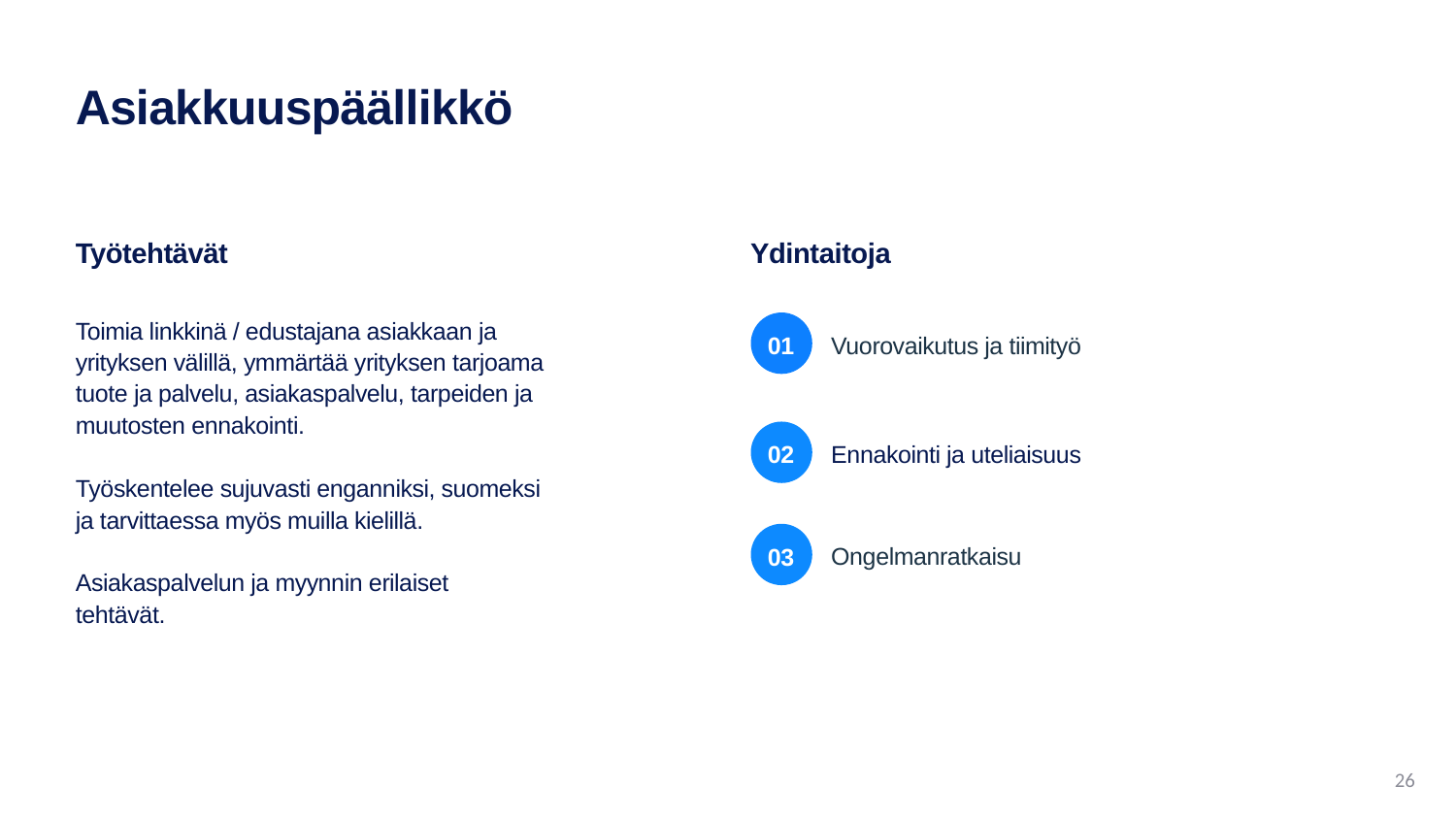

Asiakkuuspäällikkö
Työtehtävät
Ydintaitoja

Toimia linkkinä / edustajana asiakkaan ja yrityksen välillä, ymmärtää yrityksen ​tarjoama tuote ja palvelu, asiakaspalvelu, tarpeiden ja muutosten ennakointi.

Työskentelee sujuvasti enganniksi, suomeksi ja tarvittaessa myös muilla kielillä.

Asiakaspalvelun ja myynnin erilaiset tehtävät.
Vuorovaikutus ja tiimityö​
01

Ennakointi ja uteliaisuus
02

Ongelmanratkaisu​
03
26